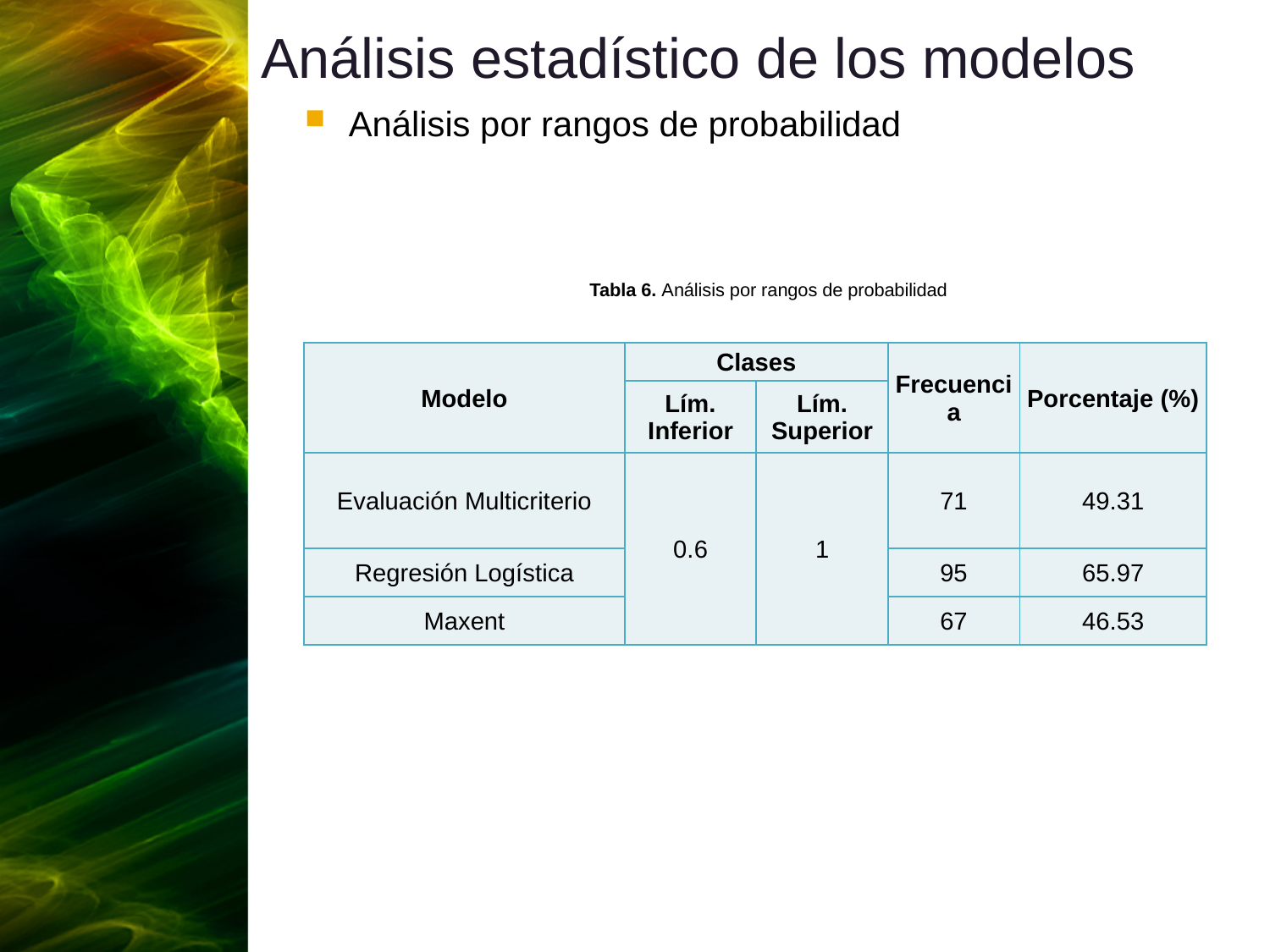

# Análisis estadístico de los modelos

Análisis por rangos de probabilidad

Tabla 6. Análisis por rangos de probabilidad
| Modelo | Clases |  | Frecuencia | Porcentaje (%) |
| --- | --- | --- | --- | --- |
|  | Lím. Inferior | Lím. Superior |  |  |
| Evaluación Multicriterio | 0.6 | 1 | 71 | 49.31 |
| Regresión Logística |  |  | 95 | 65.97 |
| Maxent |  |  | 67 | 46.53 |